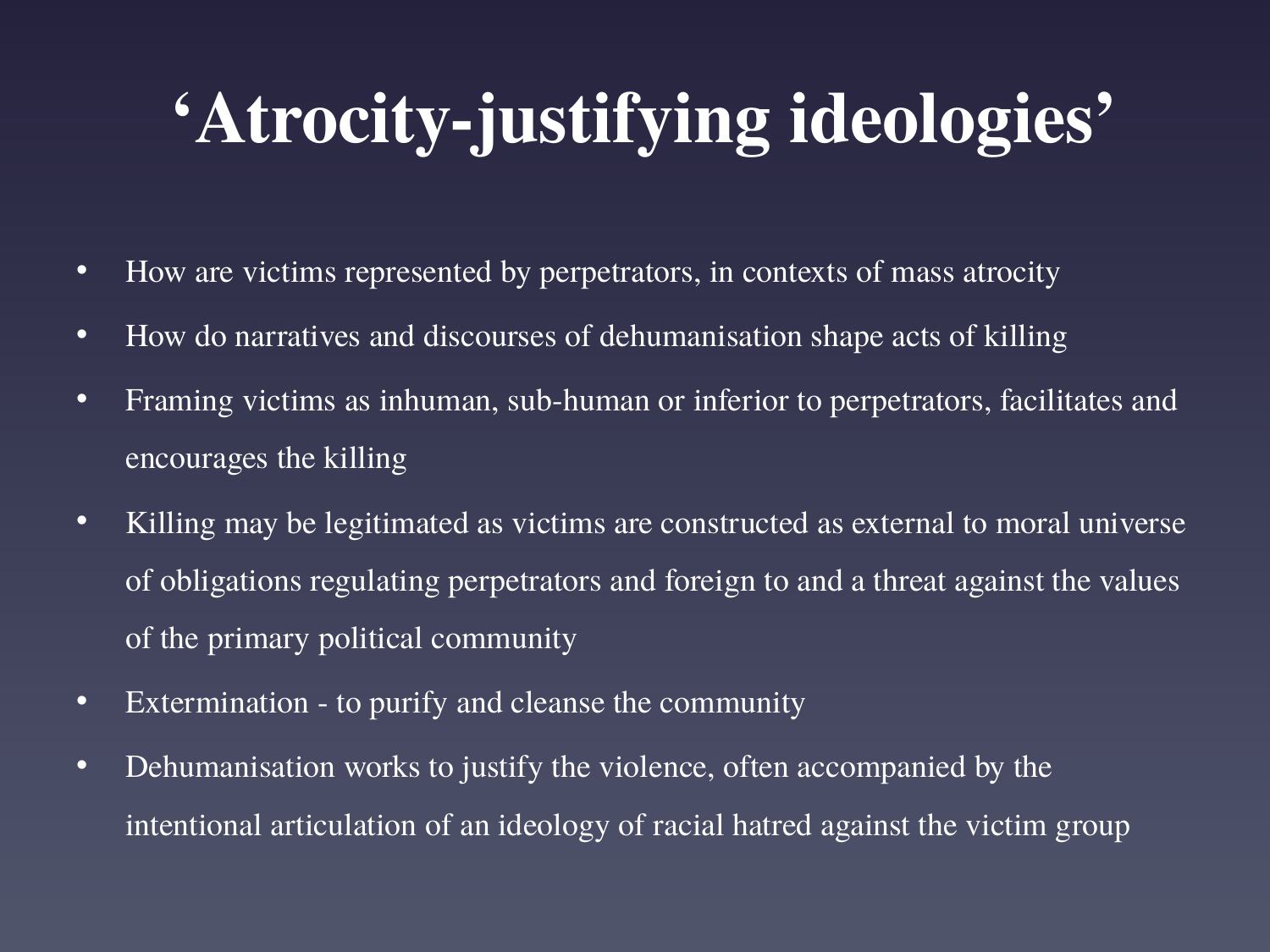

# ‘Atrocity-justifying ideologies’
How are victims represented by perpetrators, in contexts of mass atrocity
How do narratives and discourses of dehumanisation shape acts of killing
Framing victims as inhuman, sub-human or inferior to perpetrators, facilitates and encourages the killing
Killing may be legitimated as victims are constructed as external to moral universe of obligations regulating perpetrators and foreign to and a threat against the values of the primary political community
Extermination - to purify and cleanse the community
Dehumanisation works to justify the violence, often accompanied by the intentional articulation of an ideology of racial hatred against the victim group